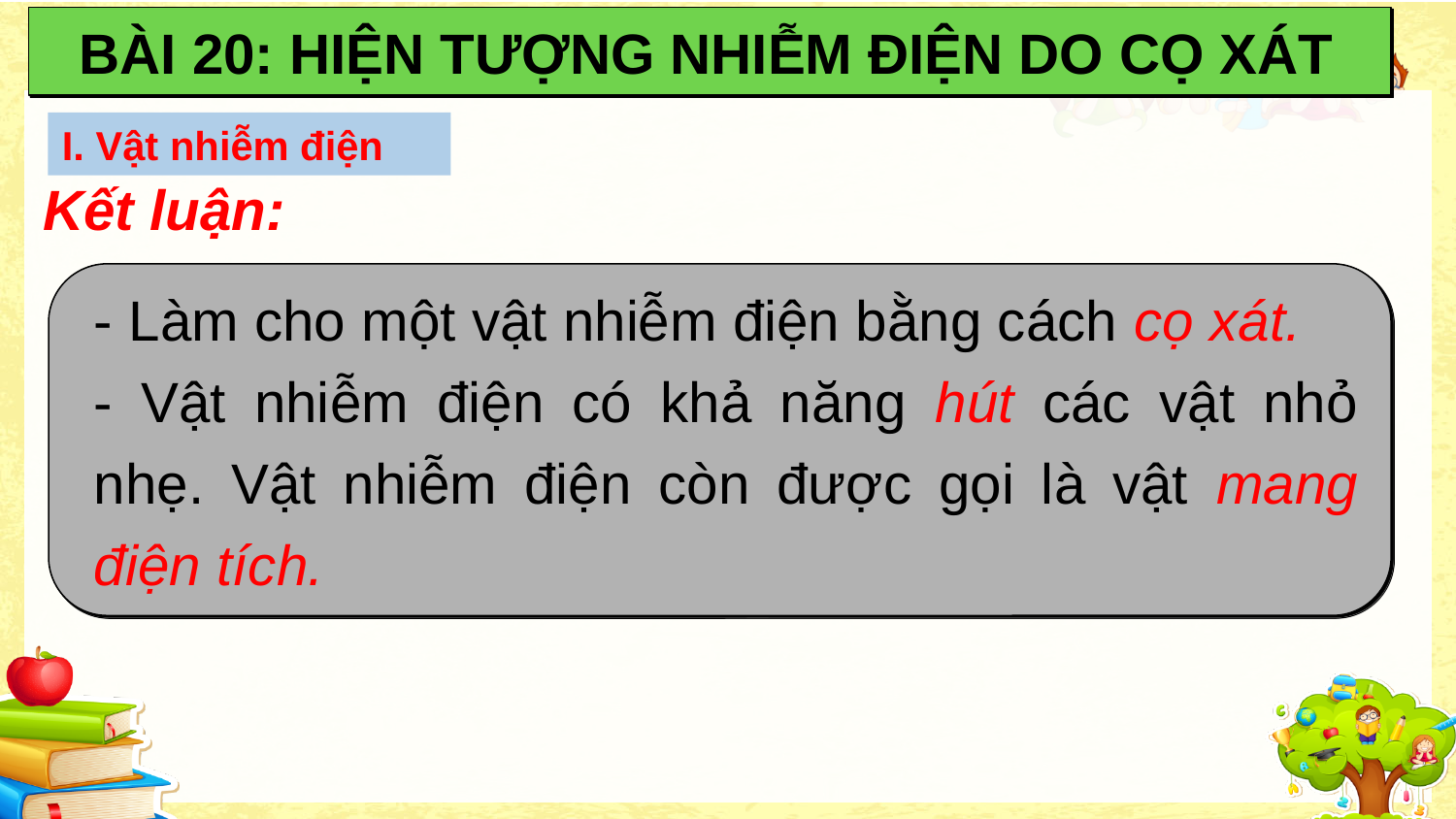

BÀI 20: HIỆN TƯỢNG NHIỄM ĐIỆN DO CỌ XÁT
I. Vật nhiễm điện
Kết luận:

- Làm cho một vật nhiễm điện bằng cách cọ xát.
- Vật nhiễm điện có khả năng hút các vật nhỏ nhẹ. Vật nhiễm điện còn được gọi là vật mang điện tích.